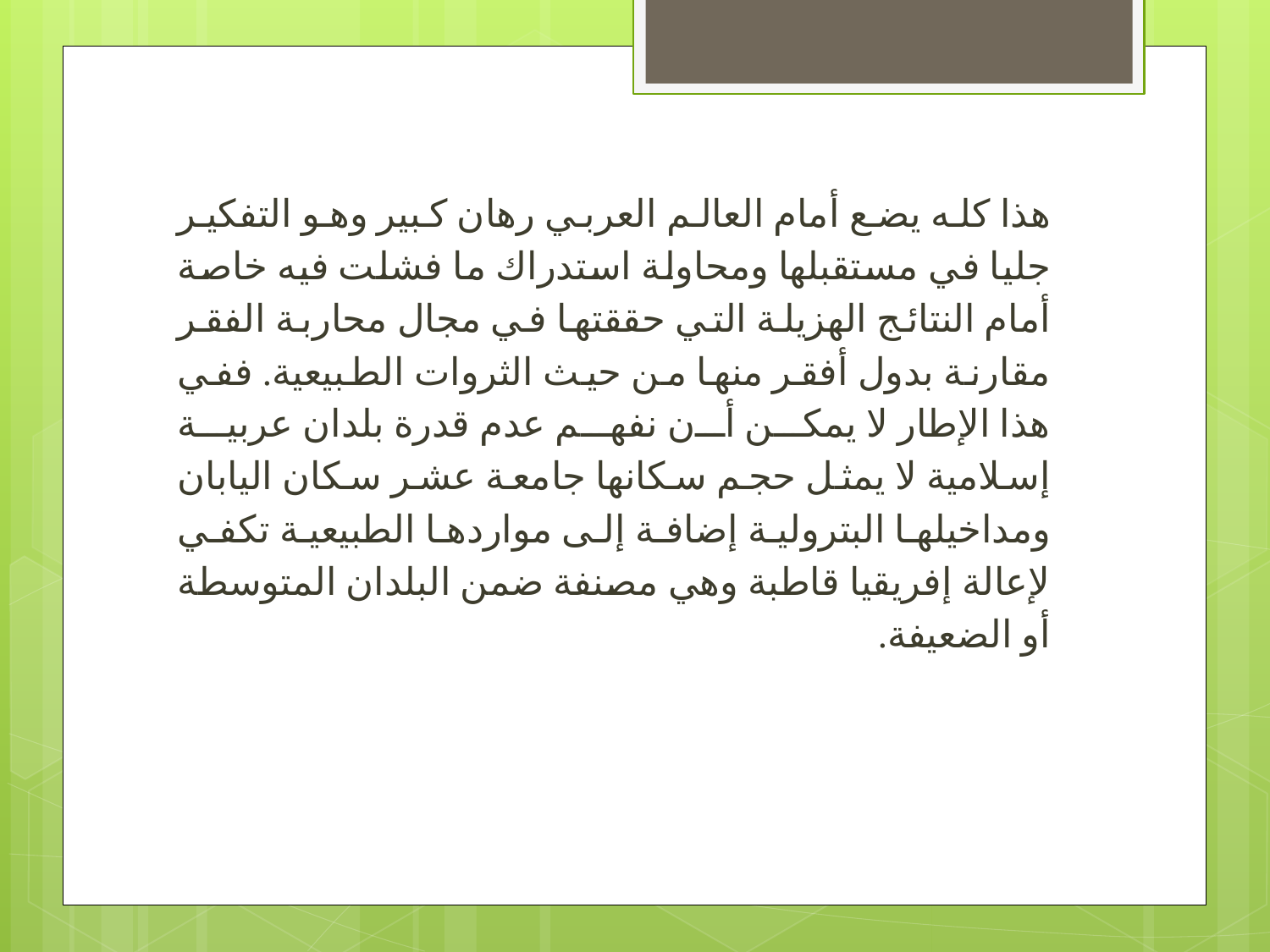

هذا كله يضع أمام العالم العربي رهان كبير وهو التفكير جليا في مستقبلها ومحاولة استدراك ما فشلت فيه خاصة أمام النتائج الهزيلة التي حققتها في مجال محاربة الفقر مقارنة بدول أفقر منها من حيث الثروات الطبيعية. ففي هذا الإطار لا يمكن أن نفهم عدم قدرة بلدان عربية إسلامية لا يمثل حجم سكانها جامعة عشر سكان اليابان ومداخيلها البترولية إضافة إلى مواردها الطبيعية تكفي لإعالة إفريقيا قاطبة وهي مصنفة ضمن البلدان المتوسطة أو الضعيفة.